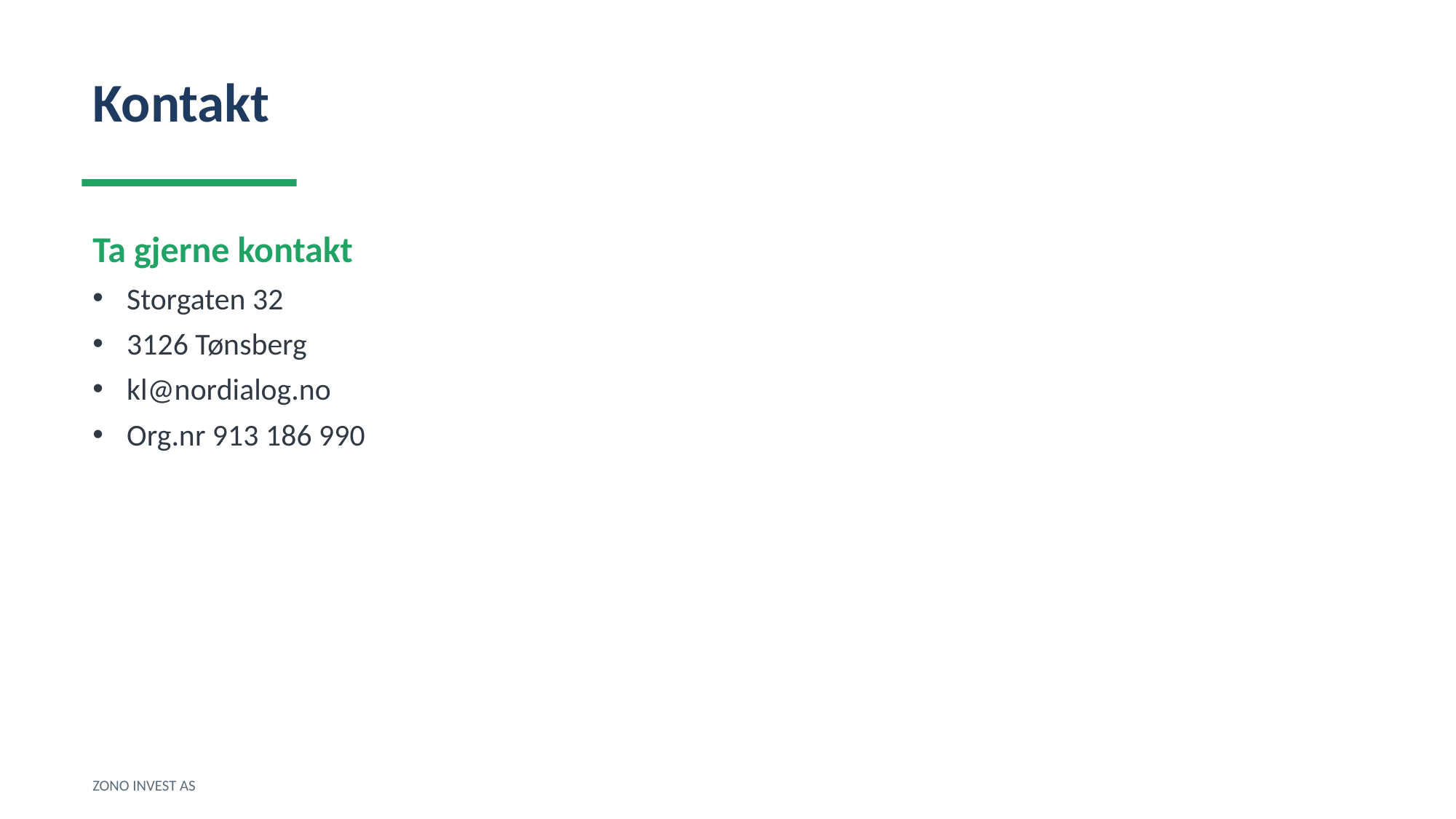

Kontakt

Ta gjerne kontakt
Storgaten 32
3126 Tønsberg
kl@nordialog.no
Org.nr 913 186 990
ZONO INVEST AS